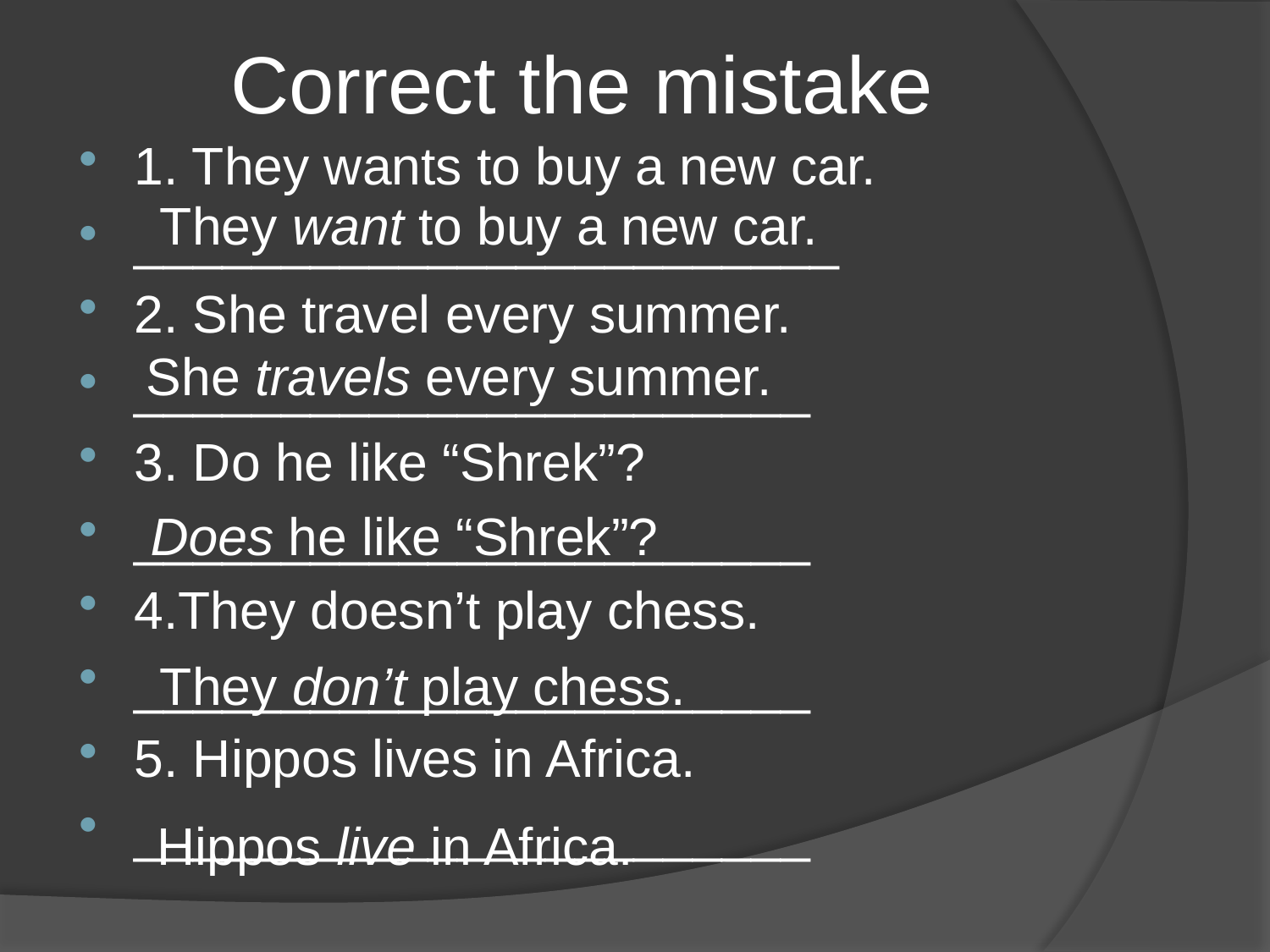

# Correct the mistake
1. They wants to buy a new car.
________________________
2. She travel every summer.
_______________________
3. Do he like “Shrek”?
_______________________
4.They doesn’t play chess.
_______________________
5. Hippos lives in Africa.
_______________________
They want to buy a new car.
She travels every summer.
Does he like “Shrek”?
They don’t play chess.
Hippos live in Africa.